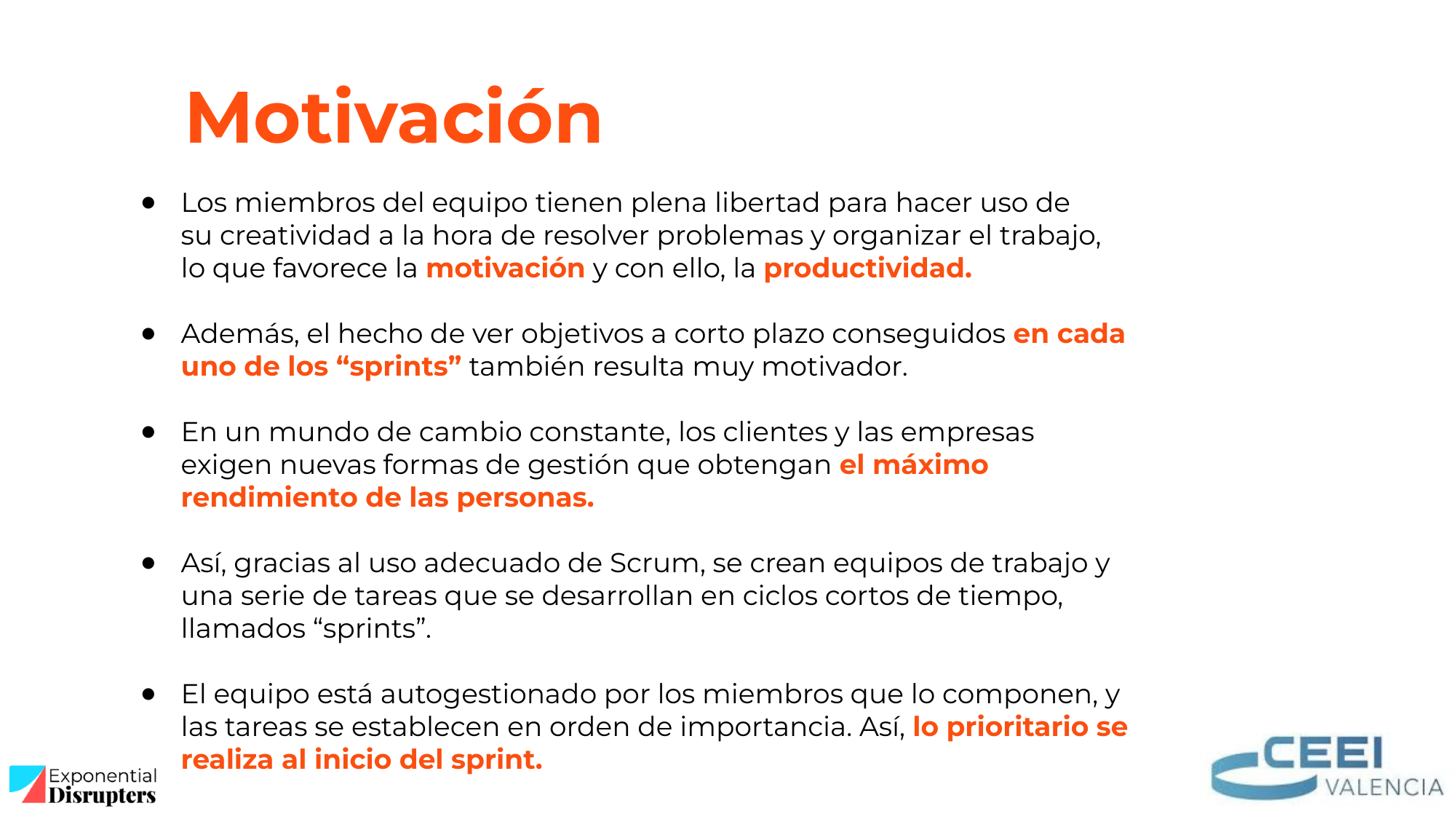

Motivación
Los miembros del equipo tienen plena libertad para hacer uso de su creatividad a la hora de resolver problemas y organizar el trabajo, lo que favorece la motivación y con ello, la productividad.

Además, el hecho de ver objetivos a corto plazo conseguidos en cada uno de los “sprints” también resulta muy motivador.

En un mundo de cambio constante, los clientes y las empresas exigen nuevas formas de gestión que obtengan el máximo rendimiento de las personas.

Así, gracias al uso adecuado de Scrum, se crean equipos de trabajo y una serie de tareas que se desarrollan en ciclos cortos de tiempo, llamados “sprints”.

El equipo está autogestionado por los miembros que lo componen, y las tareas se establecen en orden de importancia. Así, lo prioritario se realiza al inicio del sprint.